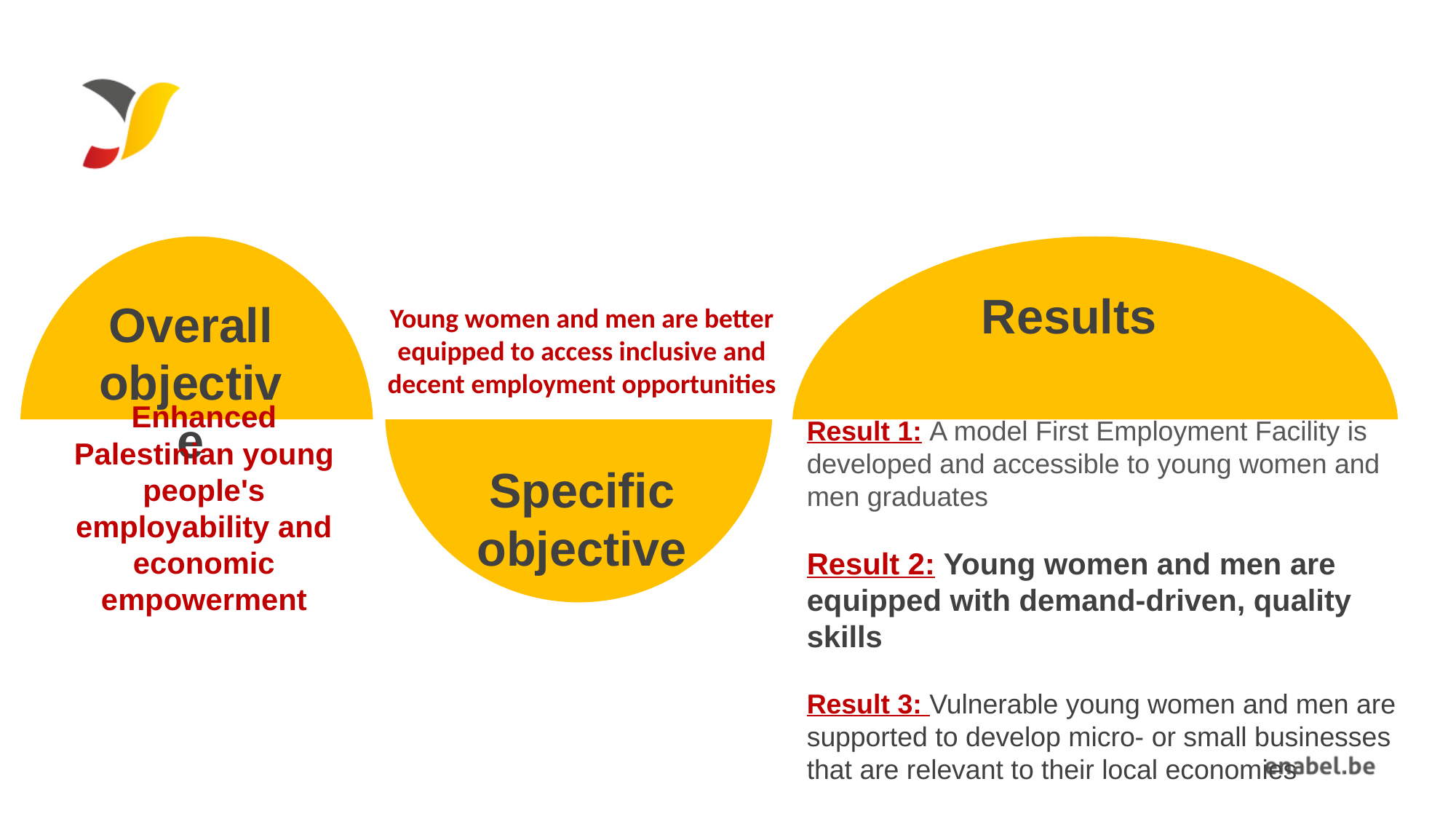

Overall objective

Results
Young women and men are better equipped to access inclusive and decent employment opportunities

Specific objective
Result 1: A model First Employment Facility is developed and accessible to young women and men graduates

Result 2: Young women and men are equipped with demand-driven, quality skills

Result 3: Vulnerable young women and men are supported to develop micro- or small businesses that are relevant to their local economies

Enhanced Palestinian young people's employability and economic empowerment